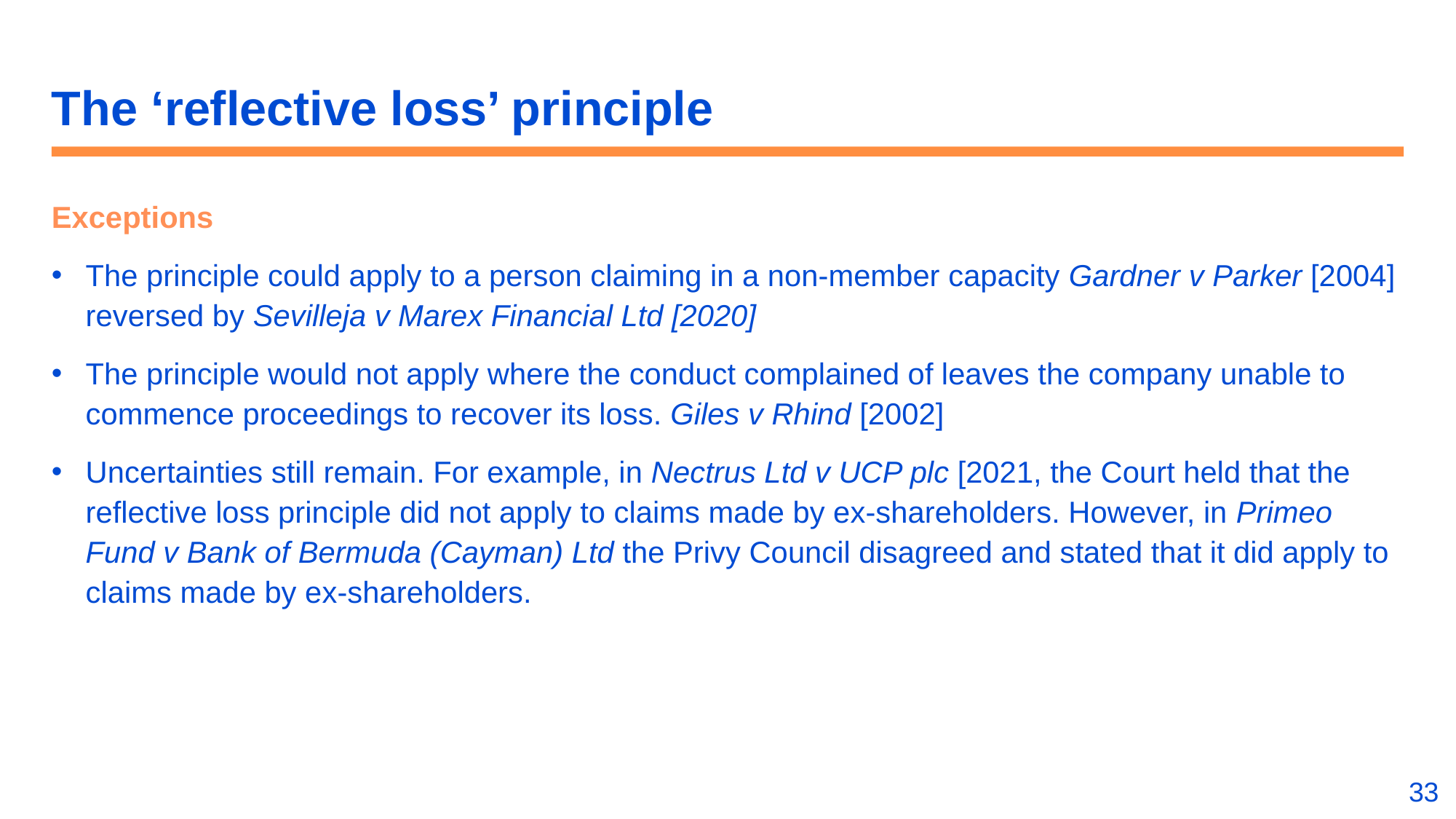

# The ‘reflective loss’ principle
Exceptions
The principle could apply to a person claiming in a non-member capacity Gardner v Parker [2004] reversed by Sevilleja v Marex Financial Ltd [2020]
The principle would not apply where the conduct complained of leaves the company unable to commence proceedings to recover its loss. Giles v Rhind [2002]
Uncertainties still remain. For example, in Nectrus Ltd v UCP plc [2021, the Court held that the reflective loss principle did not apply to claims made by ex-shareholders. However, in Primeo Fund v Bank of Bermuda (Cayman) Ltd the Privy Council disagreed and stated that it did apply to claims made by ex-shareholders.